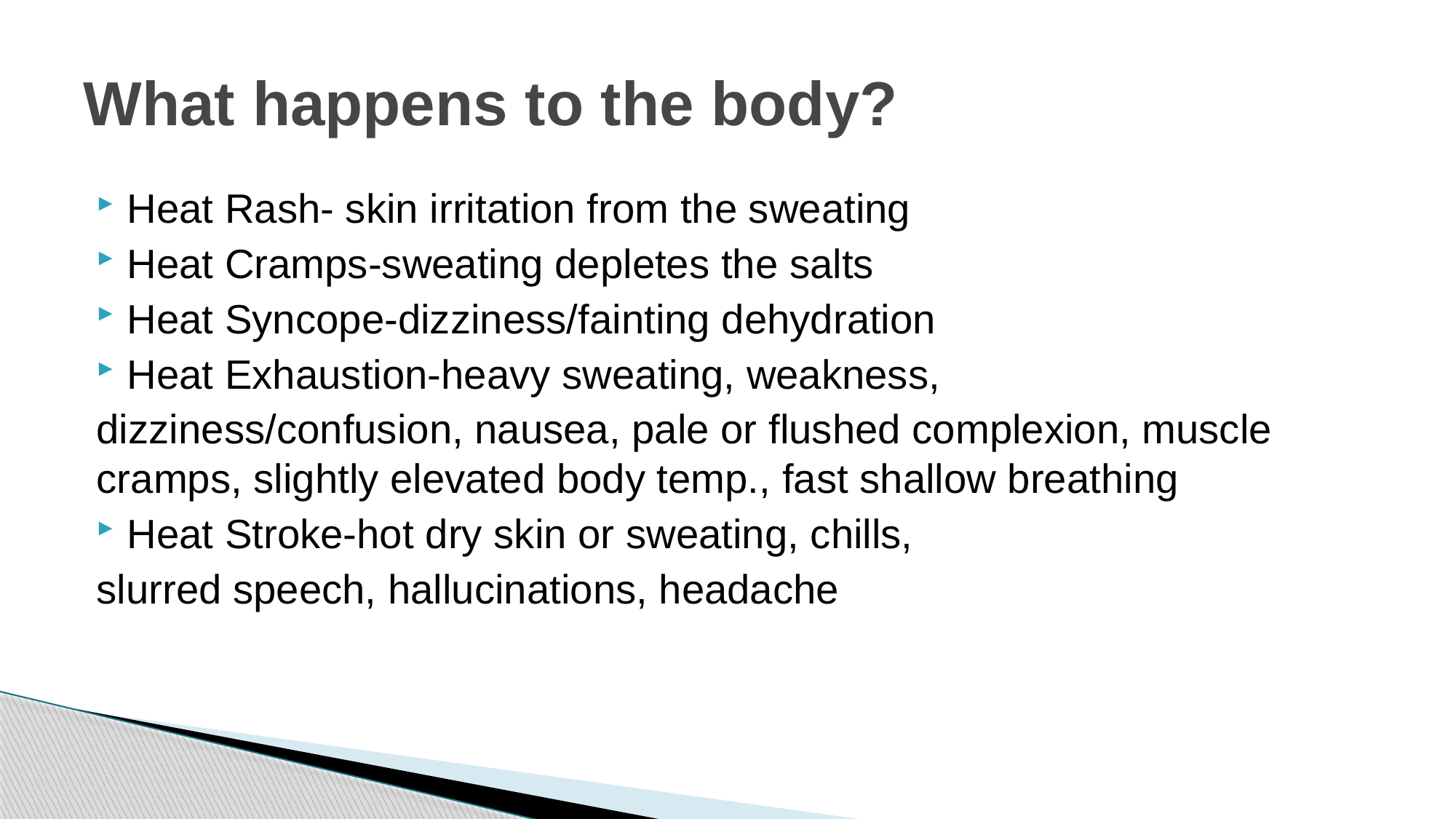

# What happens to the body?
Heat Rash- skin irritation from the sweating
Heat Cramps-sweating depletes the salts
Heat Syncope-dizziness/fainting dehydration
Heat Exhaustion-heavy sweating, weakness,
dizziness/confusion, nausea, pale or flushed complexion, muscle cramps, slightly elevated body temp., fast shallow breathing
Heat Stroke-hot dry skin or sweating, chills,
slurred speech, hallucinations, headache